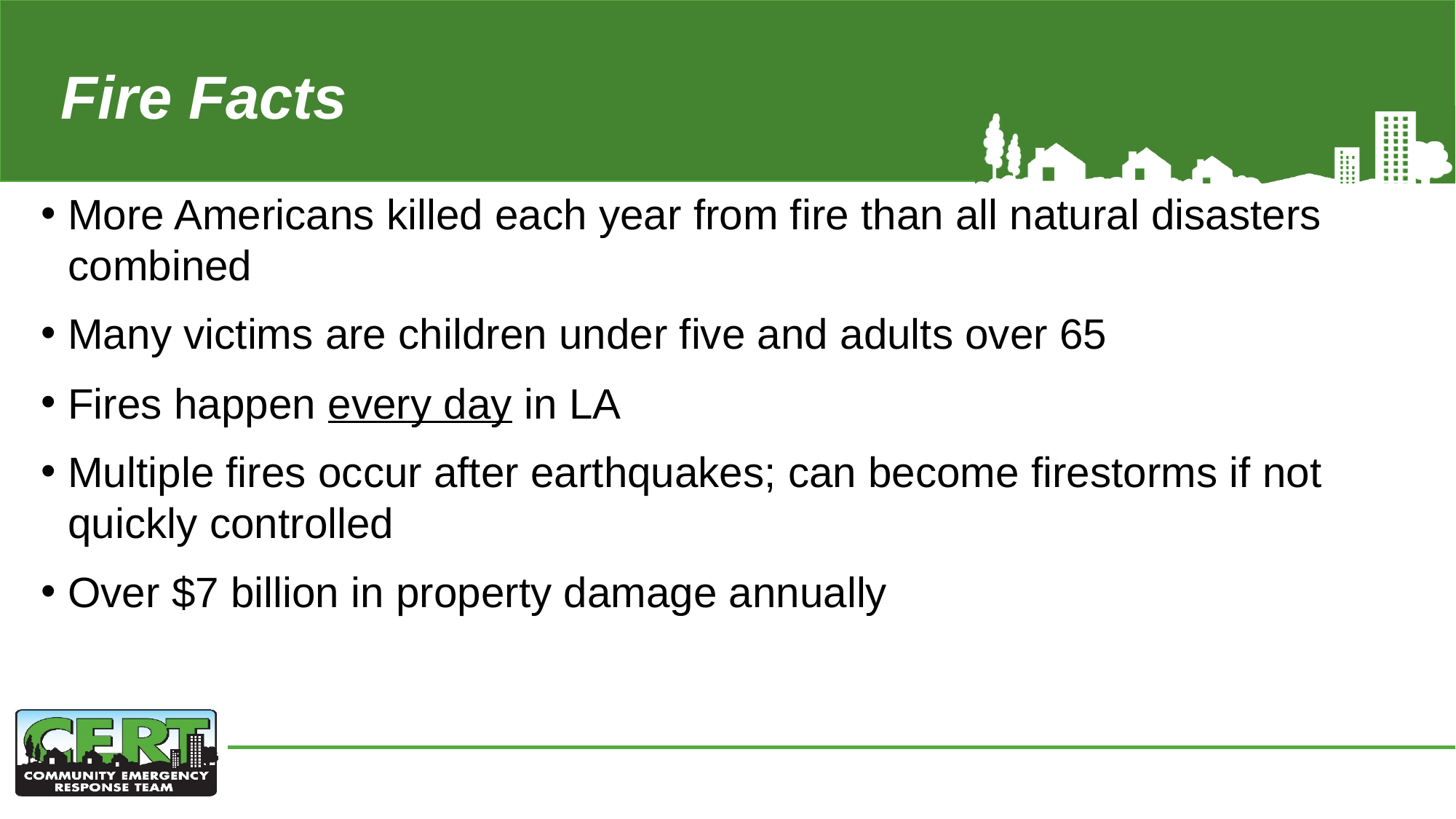

# Fire Facts
More Americans killed each year from fire than all natural disasters combined
Many victims are children under five and adults over 65
Fires happen every day in LA
Multiple fires occur after earthquakes; can become firestorms if not quickly controlled
Over $7 billion in property damage annually